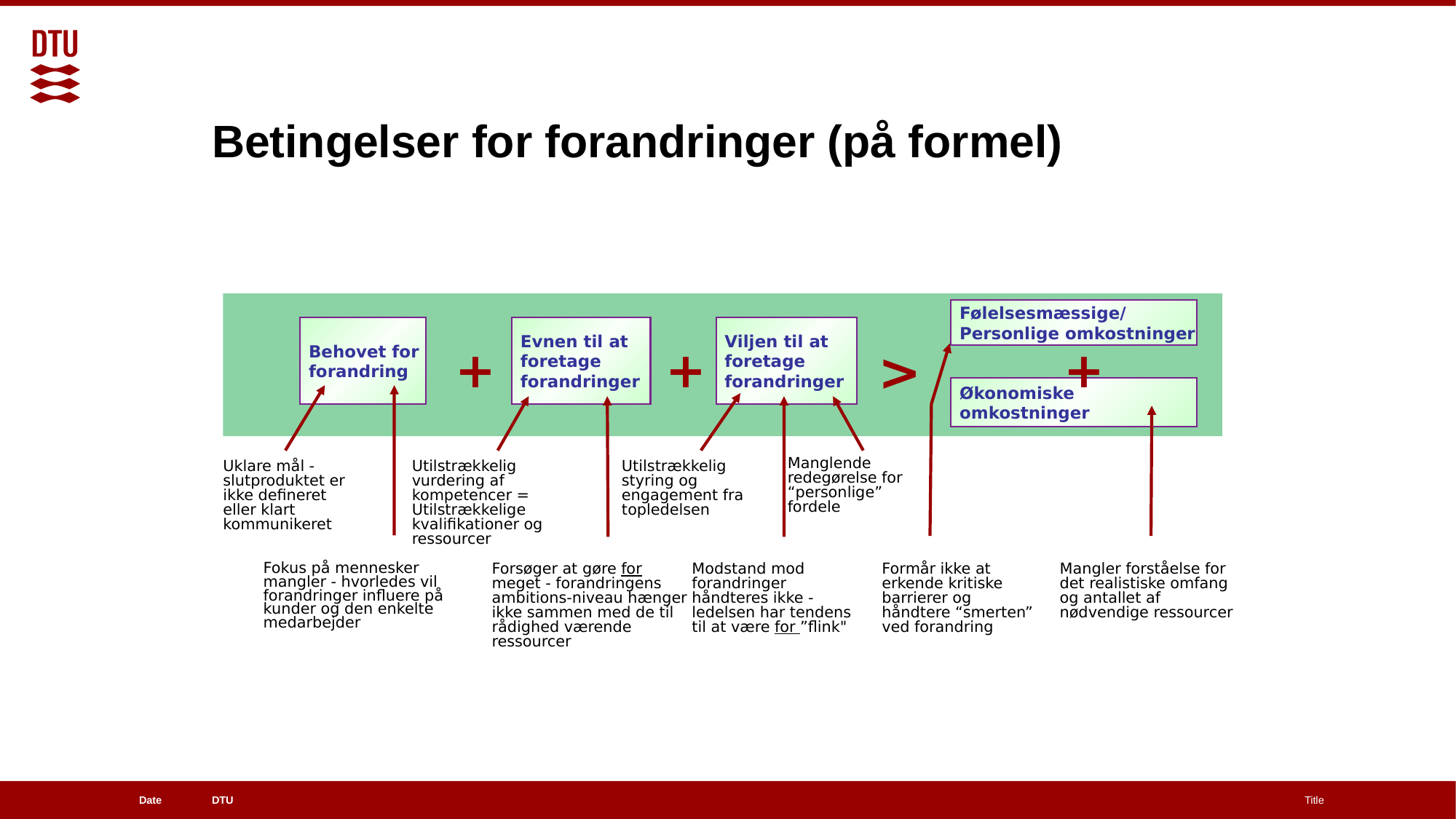

# Betingelser for forandringer (på formel)

Følelsesmæssige/
Personlige omkostninger
Behovet for forandring
Evnen til at foretage forandringer
Viljen til at foretage forandringer
+
+
>
+

Økonomiske omkostninger

Manglende redegørelse for “personlige” fordele
Uklare mål - slutproduktet er ikke defineret eller klart kommunikeret
Utilstrækkelig vurdering af kompetencer =
Utilstrækkelige kvalifikationer og ressourcer
Utilstrækkelig styring og engagement fra topledelsen
Fokus på mennesker mangler - hvorledes vil forandringer influere på kunder og den enkelte medarbejder
Formår ikke at erkende kritiske barrierer og håndtere “smerten” ved forandring
Forsøger at gøre for meget - forandringens ambitions-niveau hænger ikke sammen med de til rådighed værende ressourcer
Modstand mod forandringer håndteres ikke - ledelsen har tendens til at være for ”flink"
Mangler forståelse for det realistiske omfang og antallet af nødvendige ressourcer